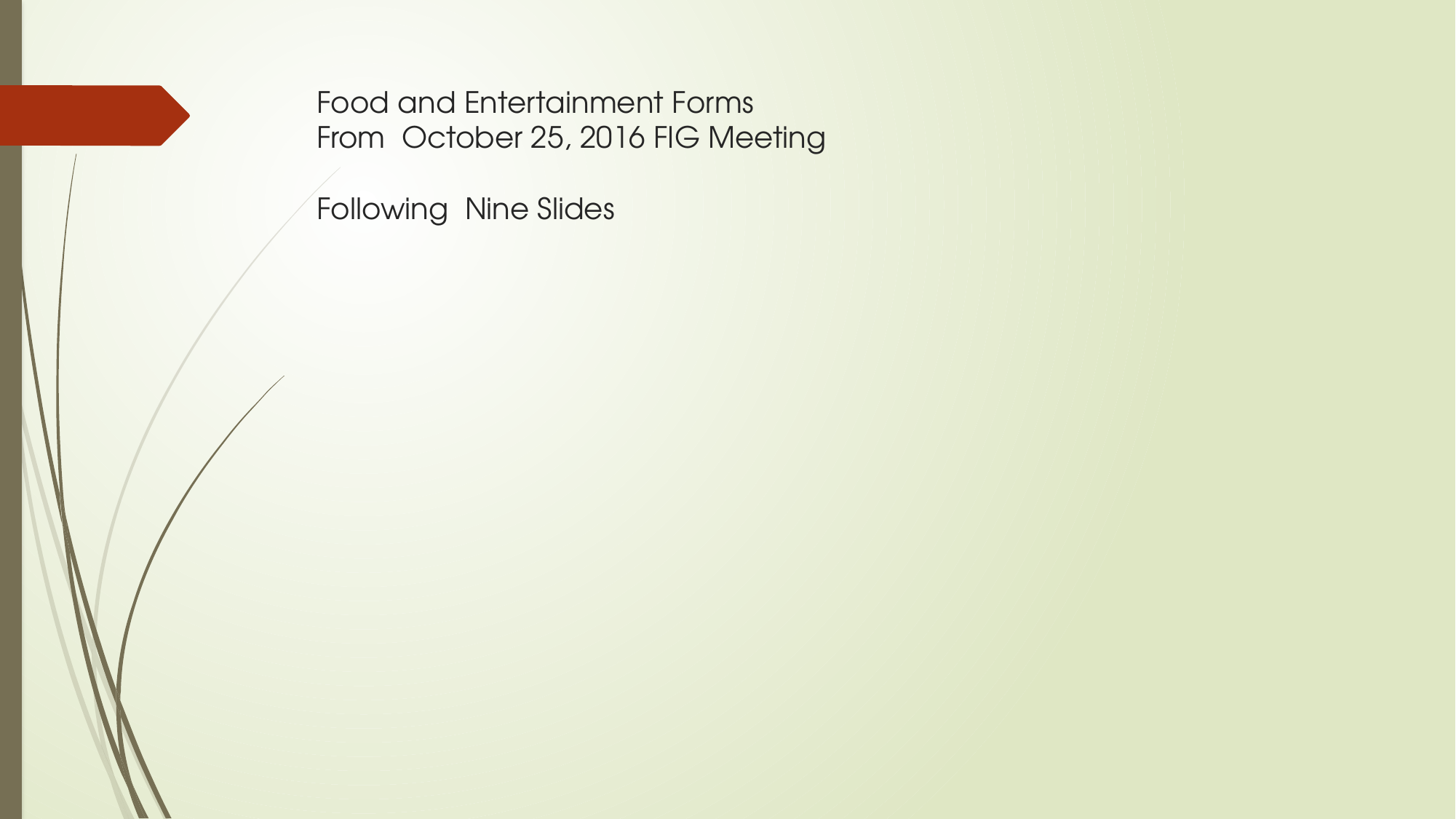

# Food and Entertainment Forms From  October 25, 2016 FIG Meeting Following  Nine Slides